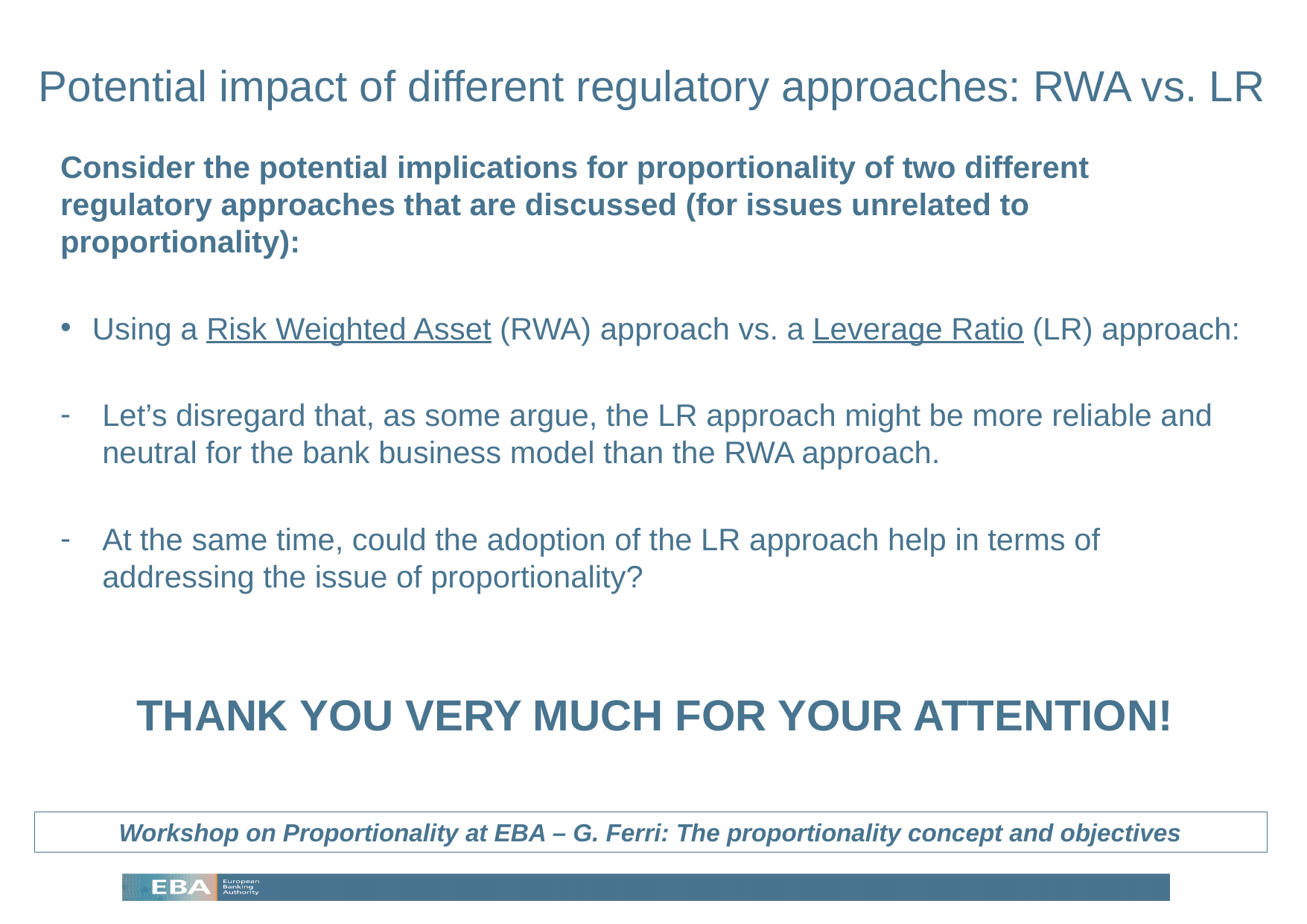

# Potential impact of different regulatory approaches: RWA vs. LR
Consider the potential implications for proportionality of two different regulatory approaches that are discussed (for issues unrelated to proportionality):

Using a Risk Weighted Asset (RWA) approach vs. a Leverage Ratio (LR) approach:

Let’s disregard that, as some argue, the LR approach might be more reliable and neutral for the bank business model than the RWA approach.

At the same time, could the adoption of the LR approach help in terms of addressing the issue of proportionality?

THANK YOU VERY MUCH FOR YOUR ATTENTION!